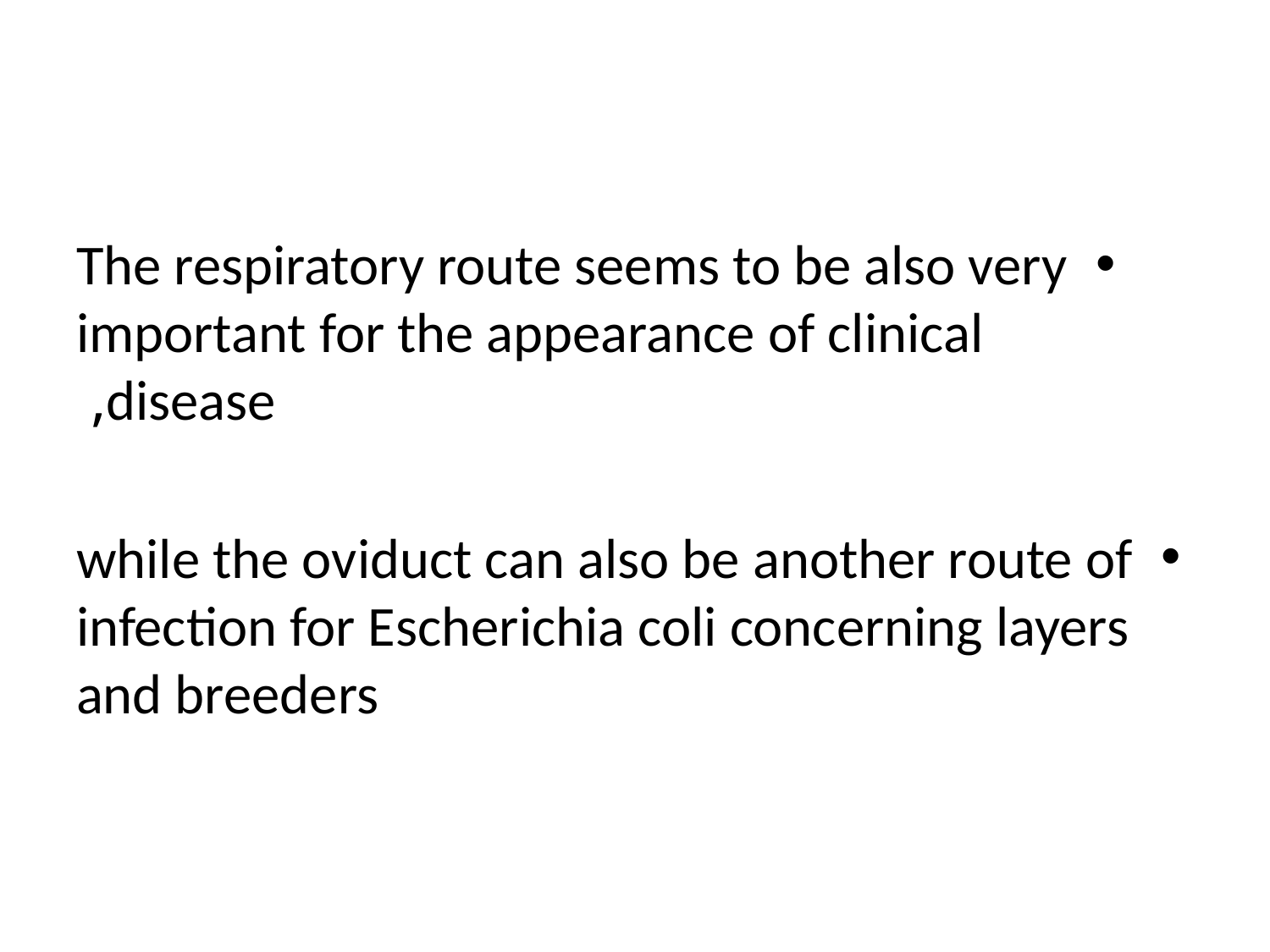

#
The respiratory route seems to be also very important for the appearance of clinical disease,

while the oviduct can also be another route of infection for Escherichia coli concerning layers and breeders